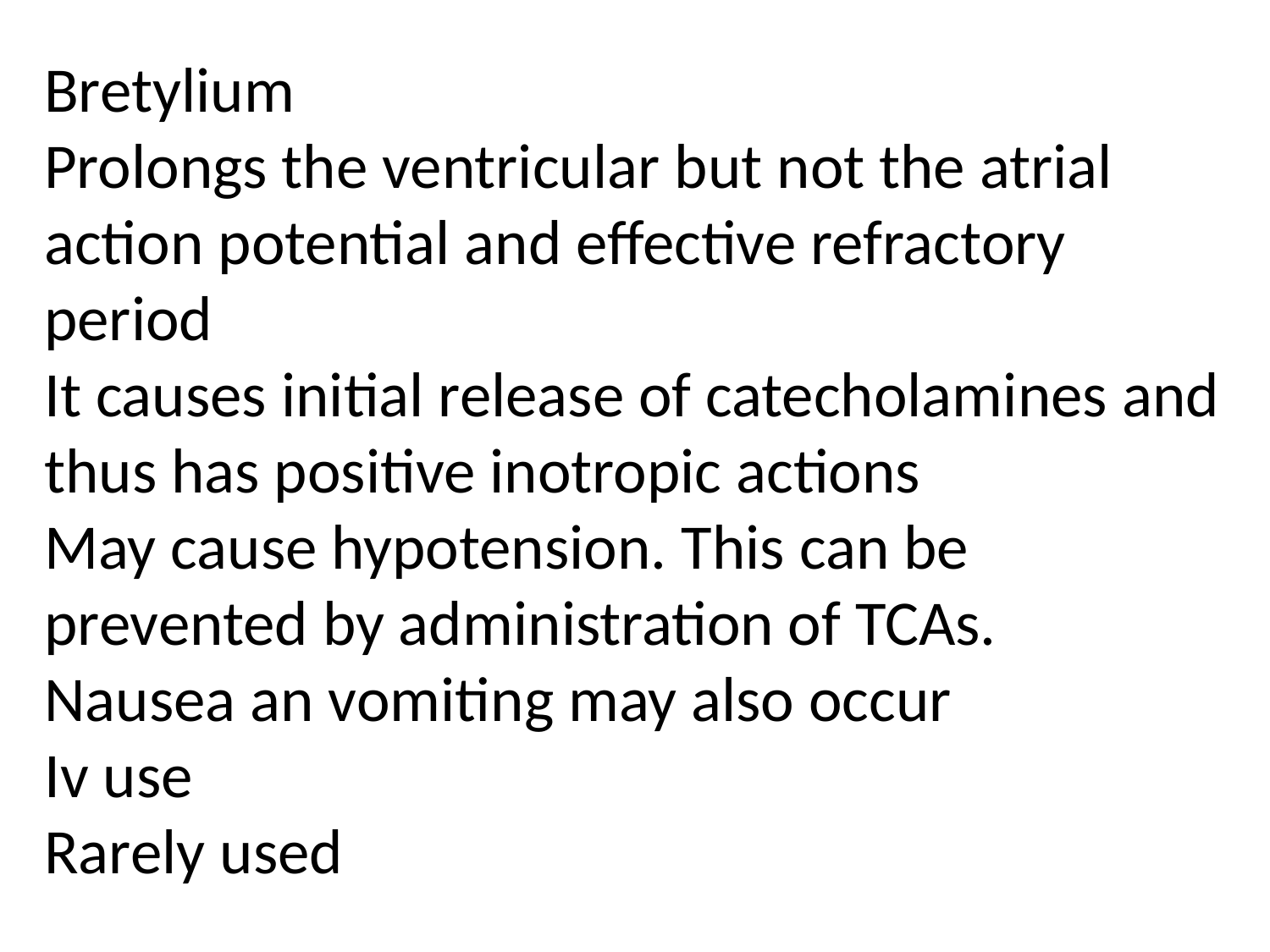

Bretylium
Prolongs the ventricular but not the atrial action potential and effective refractory period
It causes initial release of catecholamines and thus has positive inotropic actions
May cause hypotension. This can be prevented by administration of TCAs.
Nausea an vomiting may also occur
Iv use
Rarely used